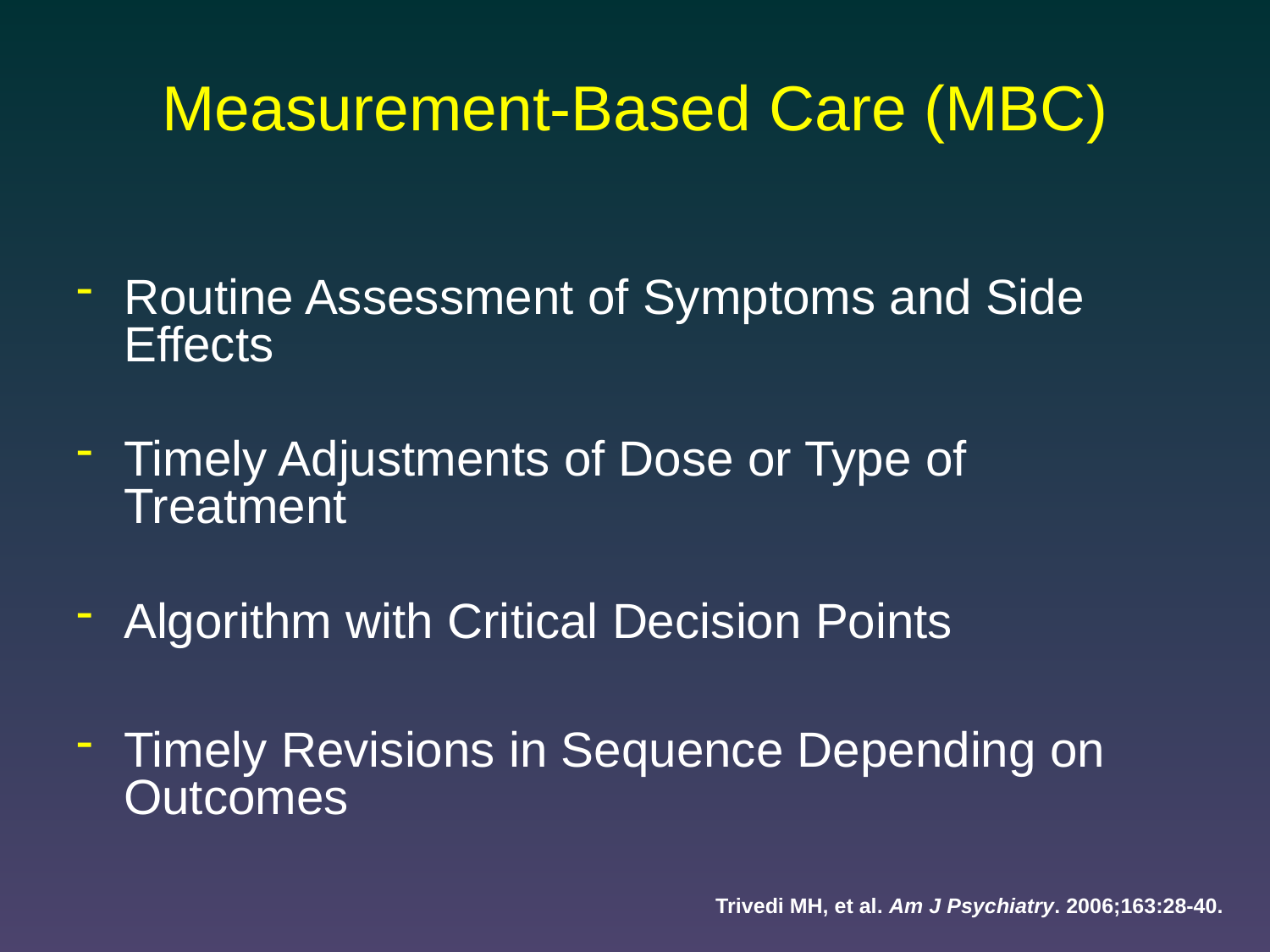

# Measurement-Based Care (MBC)

Routine Assessment of Symptoms and Side Effects

Timely Adjustments of Dose or Type of Treatment

Algorithm with Critical Decision Points

Timely Revisions in Sequence Depending on Outcomes

Trivedi MH, et al. Am J Psychiatry. 2006;163:28-40.